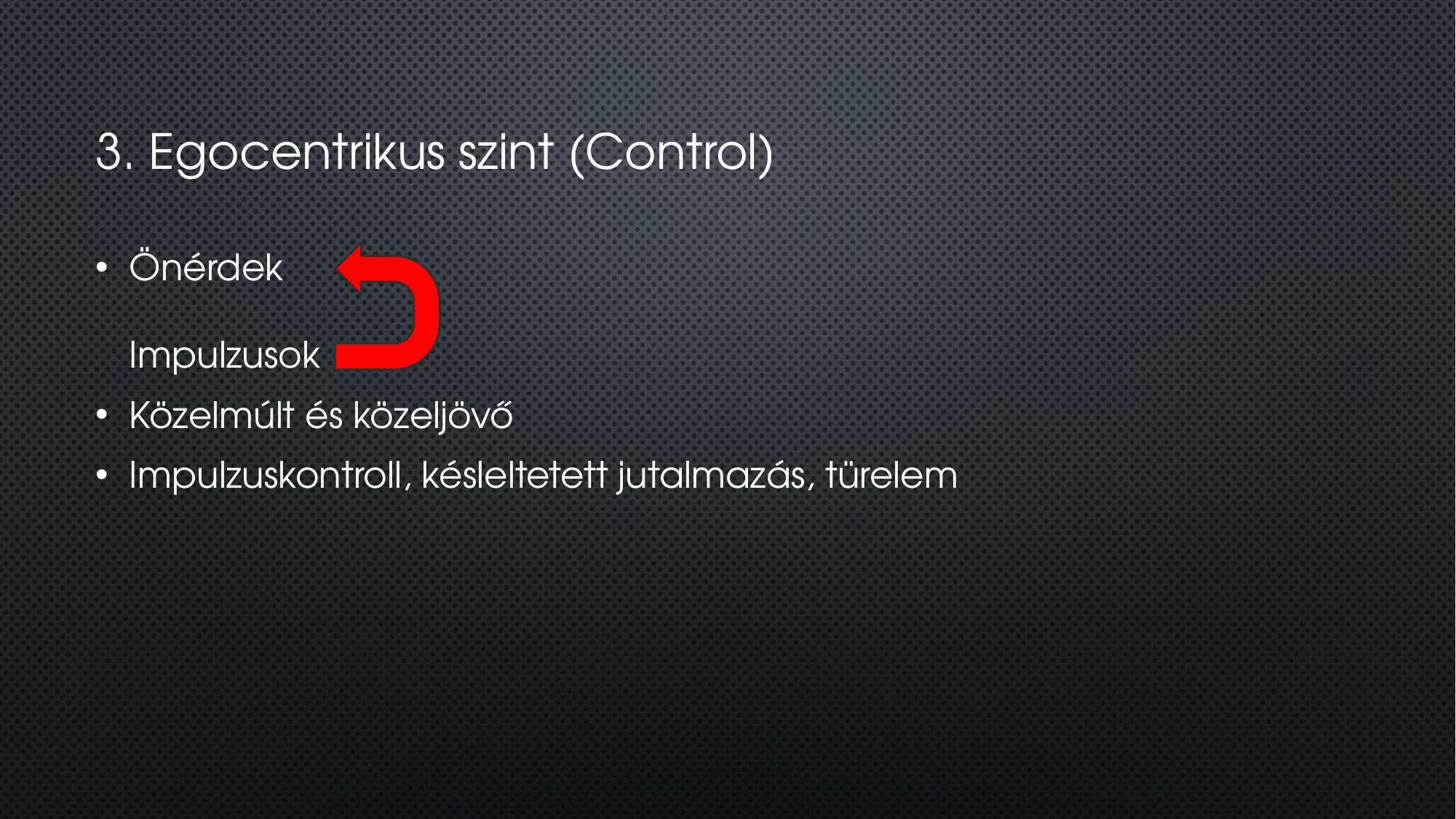

# 3. Egocentrikus szint (Control)
Önérdek
Impulzusok
Közelmúlt és közeljövő
Impulzuskontroll, késleltetett jutalmazás, türelem